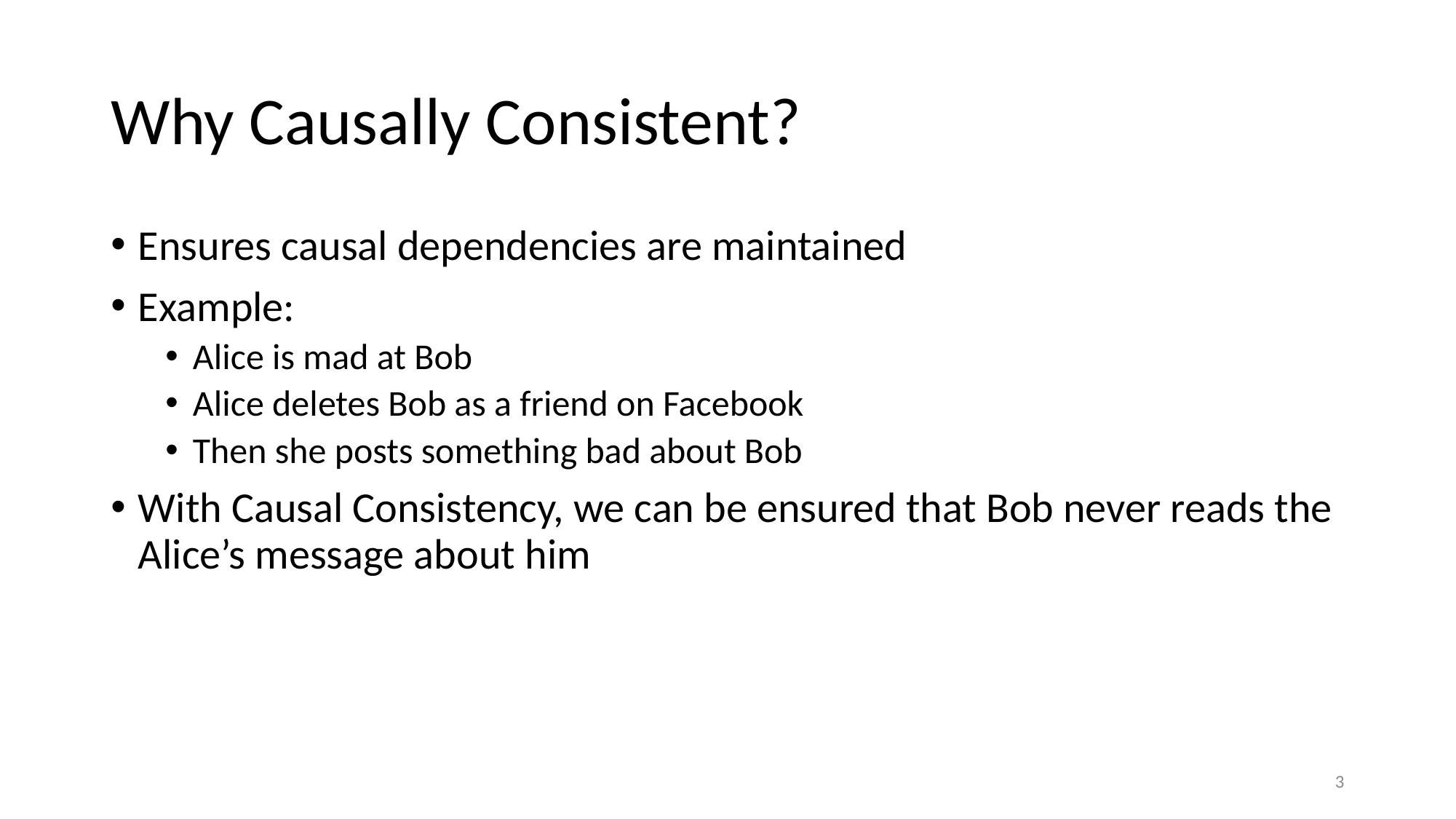

# Why Causally Consistent?
Ensures causal dependencies are maintained
Example:
Alice is mad at Bob
Alice deletes Bob as a friend on Facebook
Then she posts something bad about Bob
With Causal Consistency, we can be ensured that Bob never reads the Alice’s message about him

3